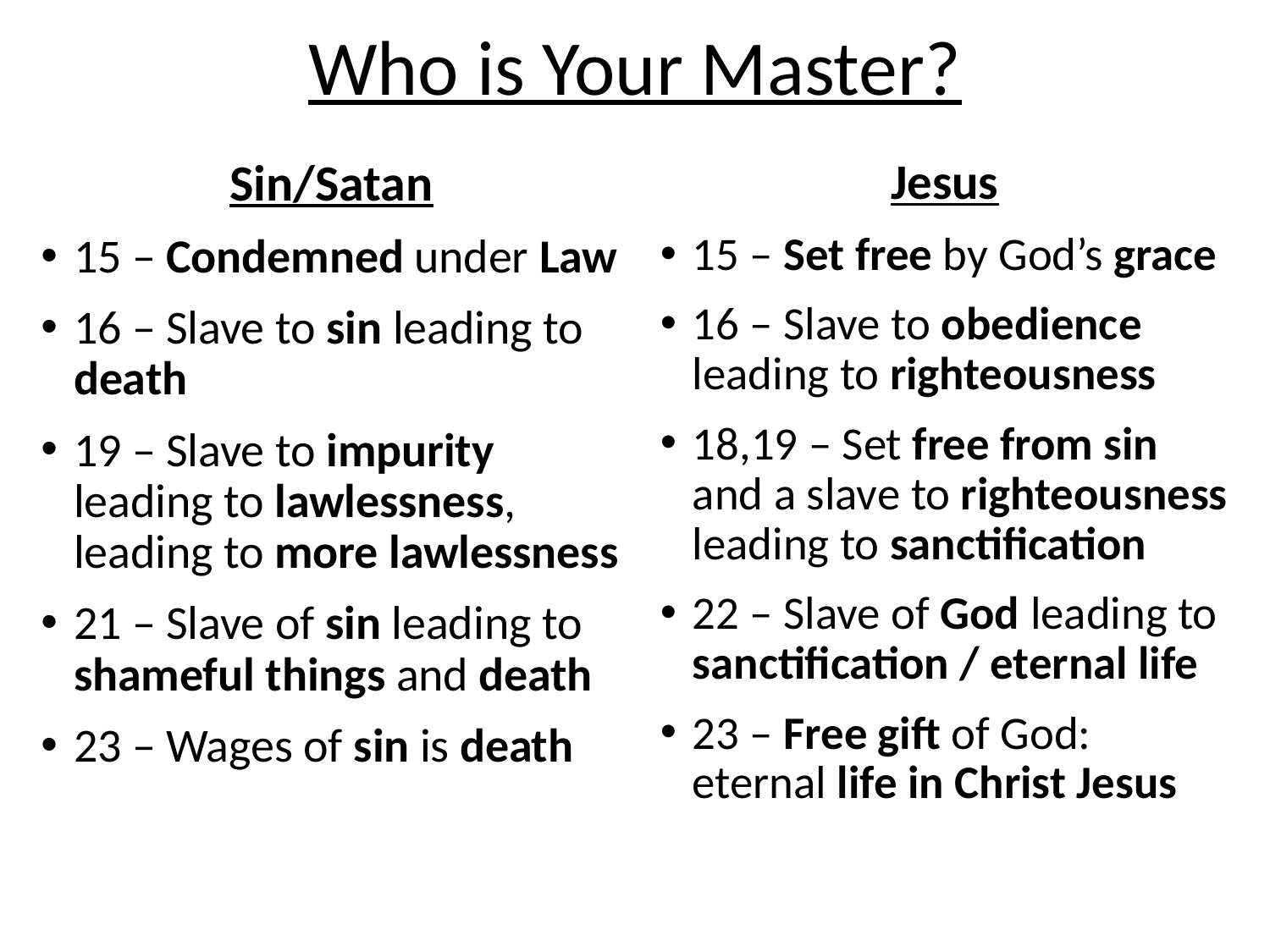

# Who is Your Master?
Sin/Satan
15 – Condemned under Law
16 – Slave to sin leading to death
19 – Slave to impurity leading to lawlessness, leading to more lawlessness
21 – Slave of sin leading to shameful things and death
23 – Wages of sin is death
Jesus
15 – Set free by God’s grace
16 – Slave to obedience leading to righteousness
18,19 – Set free from sin and a slave to righteousness leading to sanctification
22 – Slave of God leading to sanctification / eternal life
23 – Free gift of God: eternal life in Christ Jesus